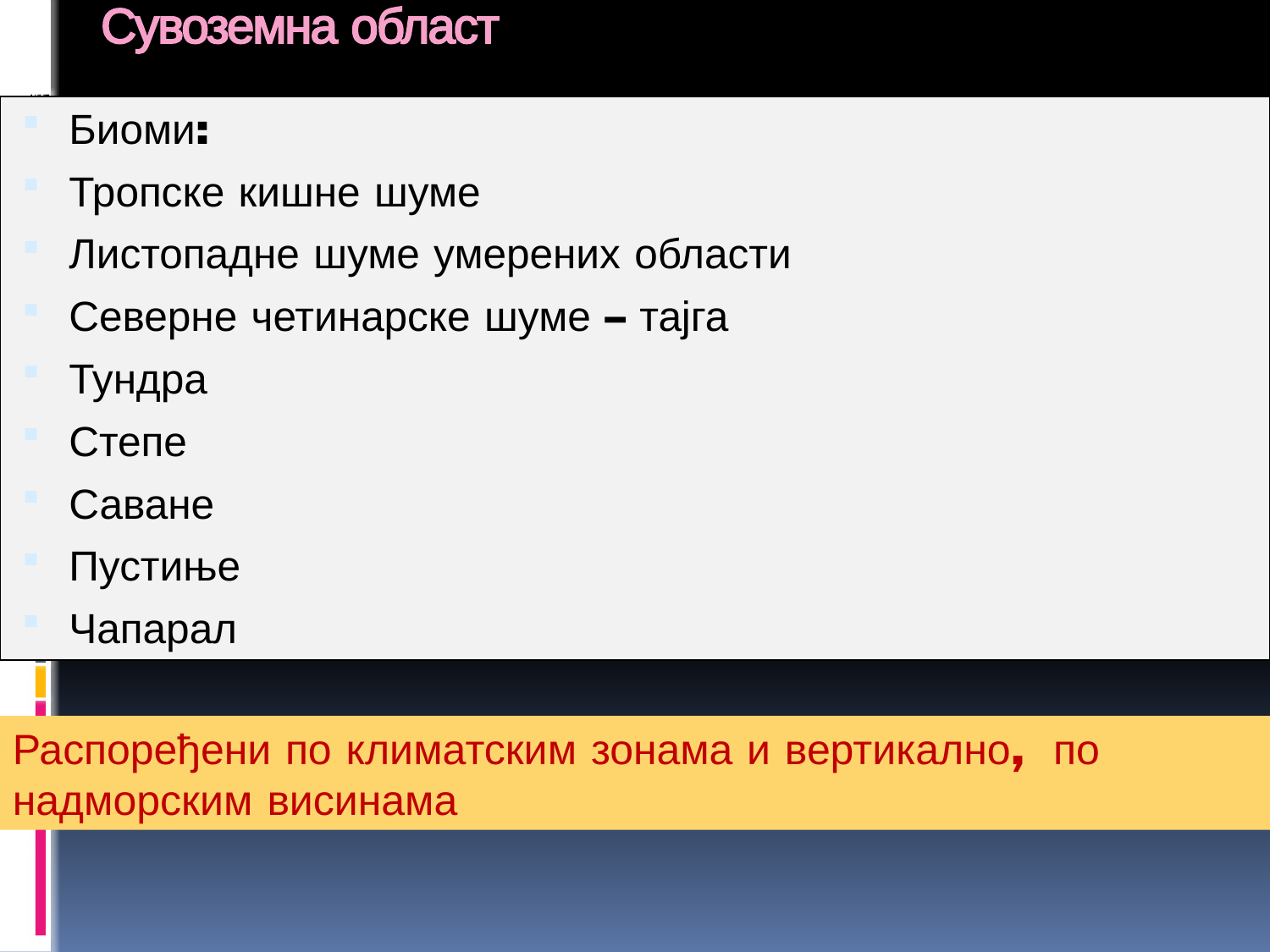

# Сувоземна област
Биоми:
Тропске кишне шуме
Листопадне шуме умерених области
Северне четинарске шуме – тајга
Тундра
Степе
Саване
Пустиње
Чапарал

Распоређени по климатским зонама и вертикално,  по надморским висинама